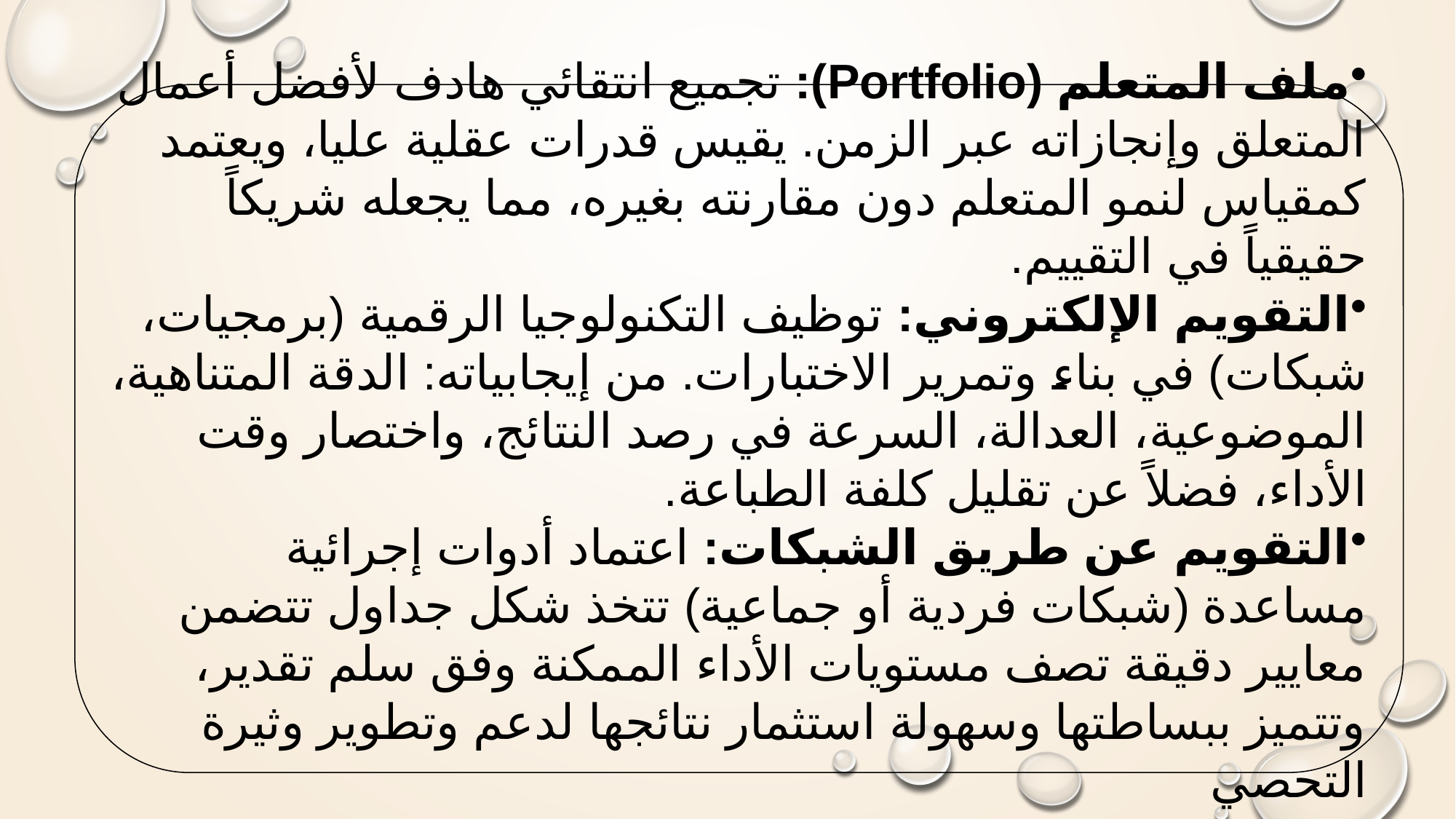

ملف المتعلم (Portfolio): تجميع انتقائي هادف لأفضل أعمال المتعلق وإنجازاته عبر الزمن. يقيس قدرات عقلية عليا، ويعتمد كمقياس لنمو المتعلم دون مقارنته بغيره، مما يجعله شريكاً حقيقياً في التقييم.
التقويم الإلكتروني: توظيف التكنولوجيا الرقمية (برمجيات، شبكات) في بناء وتمرير الاختبارات. من إيجابياته: الدقة المتناهية، الموضوعية، العدالة، السرعة في رصد النتائج، واختصار وقت الأداء، فضلاً عن تقليل كلفة الطباعة.
التقويم عن طريق الشبكات: اعتماد أدوات إجرائية مساعدة (شبكات فردية أو جماعية) تتخذ شكل جداول تتضمن معايير دقيقة تصف مستويات الأداء الممكنة وفق سلم تقدير، وتتميز ببساطتها وسهولة استثمار نتائجها لدعم وتطوير وثيرة التحصي